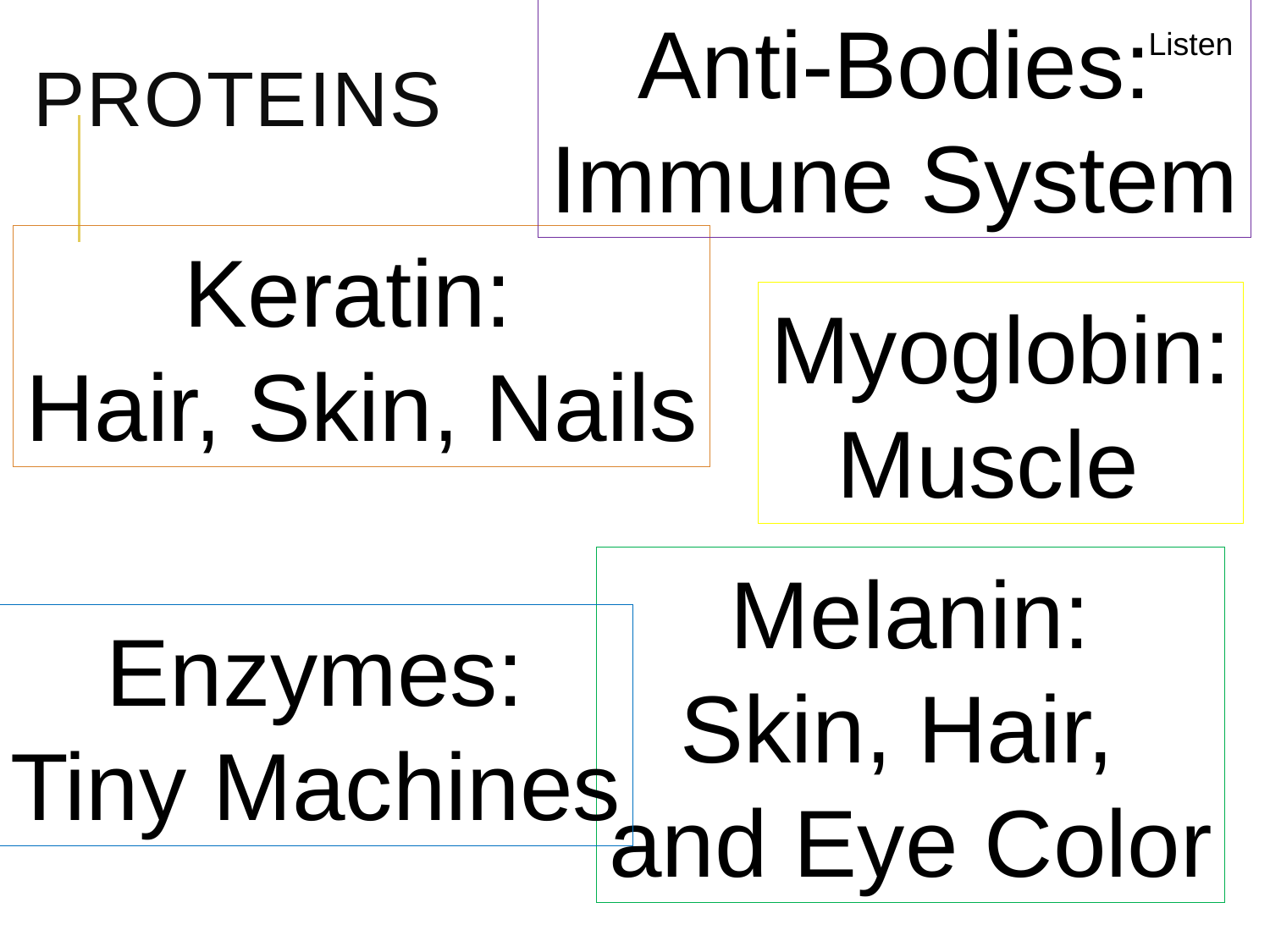

# Proteins
Anti-Bodies:
Immune System
Listen
Keratin:
Hair, Skin, Nails
Myoglobin:
Muscle
Melanin:
Skin, Hair,
and Eye Color
Enzymes:
Tiny Machines